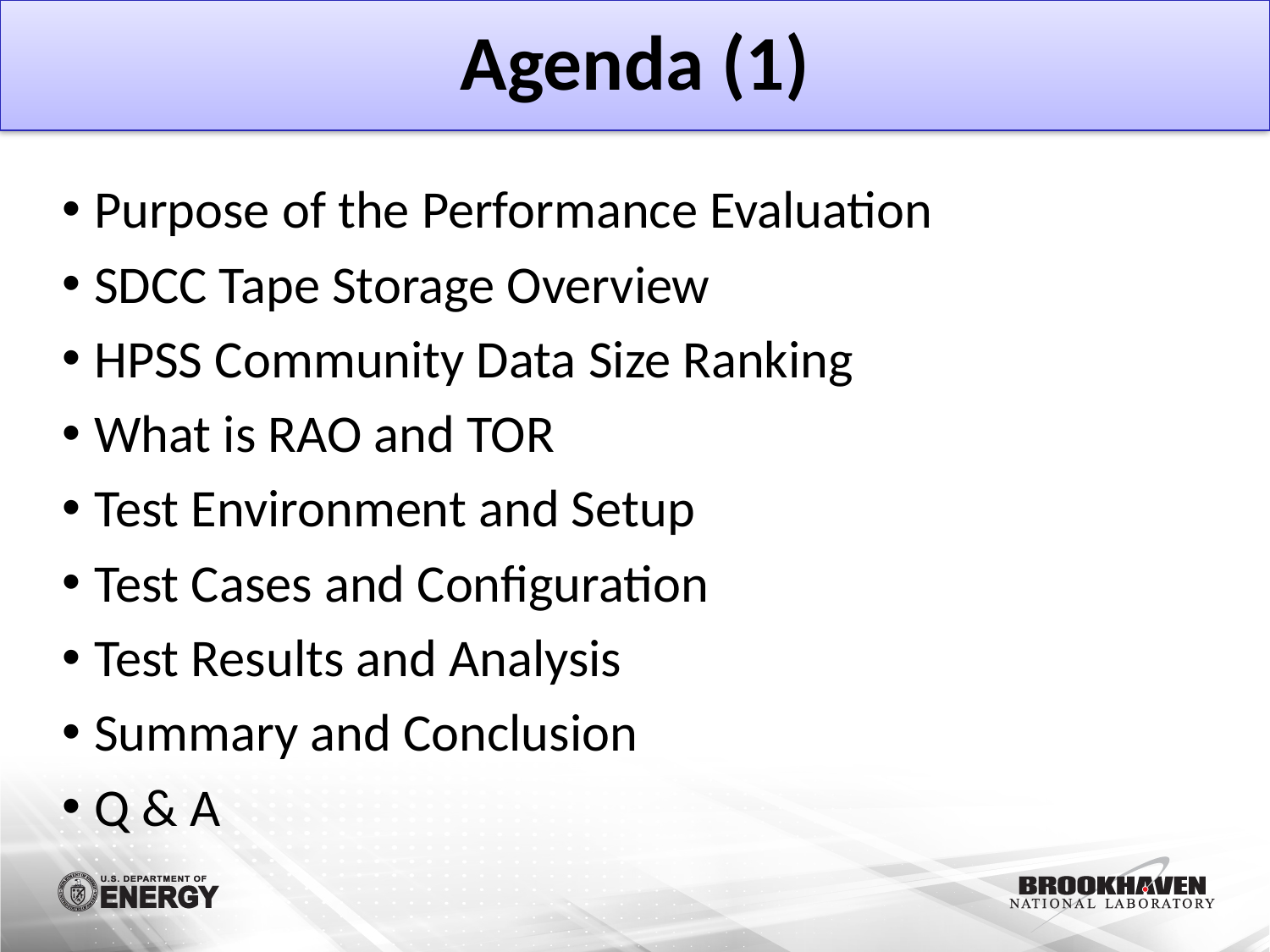

# Agenda (1)
Purpose of the Performance Evaluation
SDCC Tape Storage Overview
HPSS Community Data Size Ranking
What is RAO and TOR
Test Environment and Setup
Test Cases and Configuration
Test Results and Analysis
Summary and Conclusion
Q & A